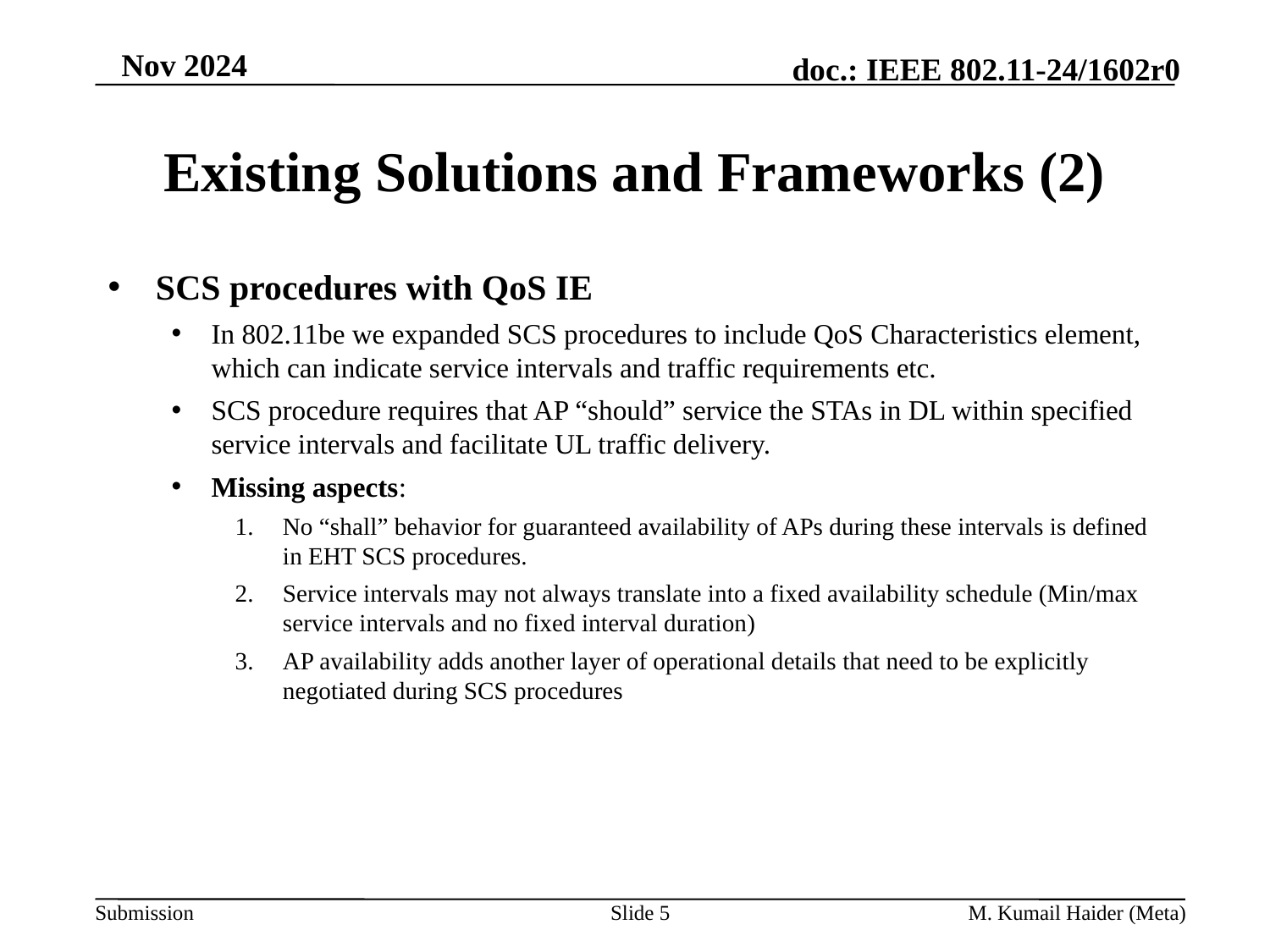

# Existing Solutions and Frameworks (2)
SCS procedures with QoS IE
In 802.11be we expanded SCS procedures to include QoS Characteristics element, which can indicate service intervals and traffic requirements etc.
SCS procedure requires that AP “should” service the STAs in DL within specified service intervals and facilitate UL traffic delivery.
Missing aspects:
No “shall” behavior for guaranteed availability of APs during these intervals is defined in EHT SCS procedures.
Service intervals may not always translate into a fixed availability schedule (Min/max service intervals and no fixed interval duration)
AP availability adds another layer of operational details that need to be explicitly negotiated during SCS procedures

Slide 5
M. Kumail Haider (Meta)